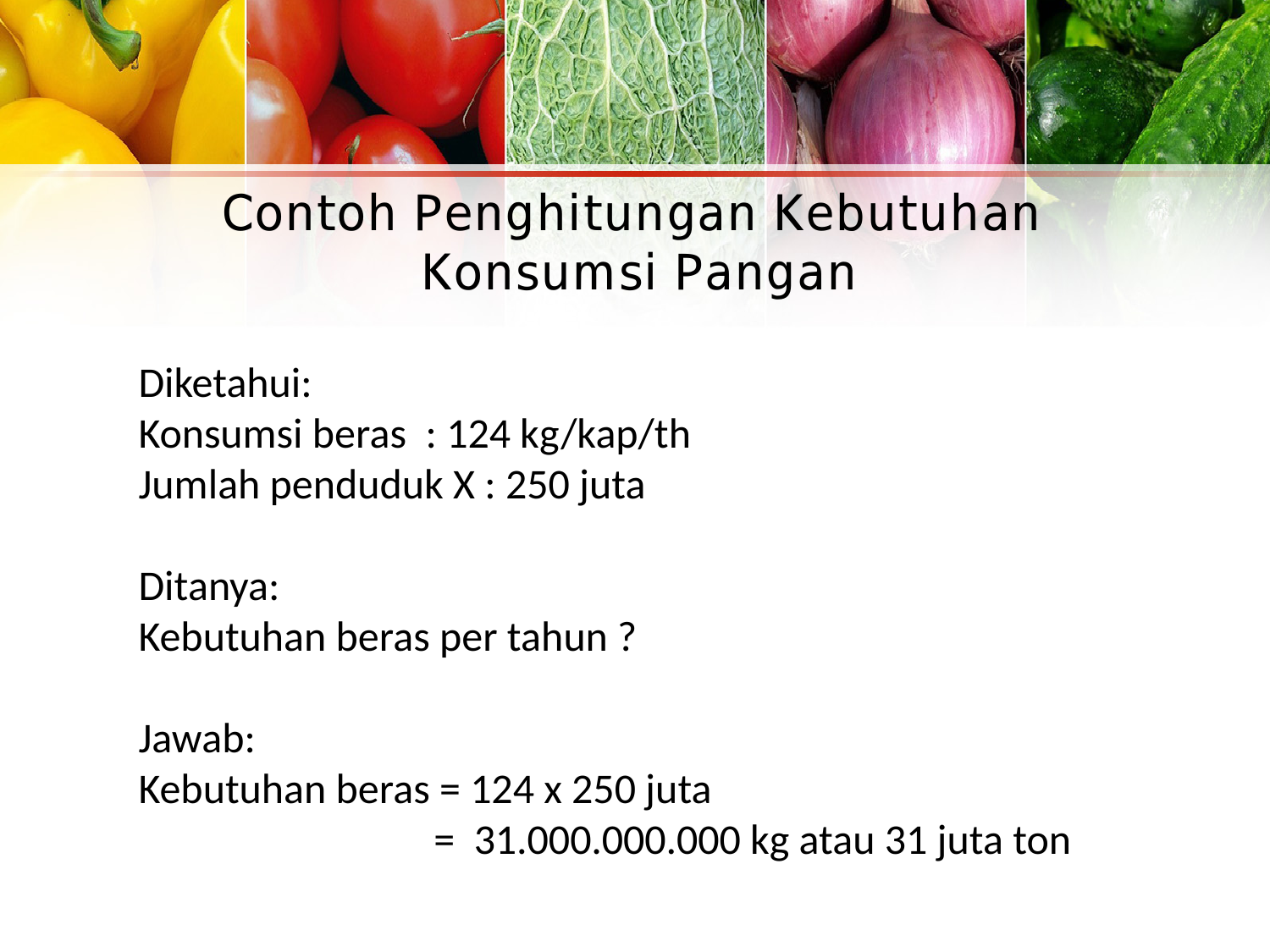

# Contoh Penghitungan Kebutuhan Konsumsi Pangan
Diketahui:
Konsumsi beras  : 124 kg/kap/th
Jumlah penduduk X : 250 juta

Ditanya:
Kebutuhan beras per tahun ?

Jawab:
Kebutuhan beras = 124 x 250 juta
                               =  31.000.000.000 kg atau 31 juta ton